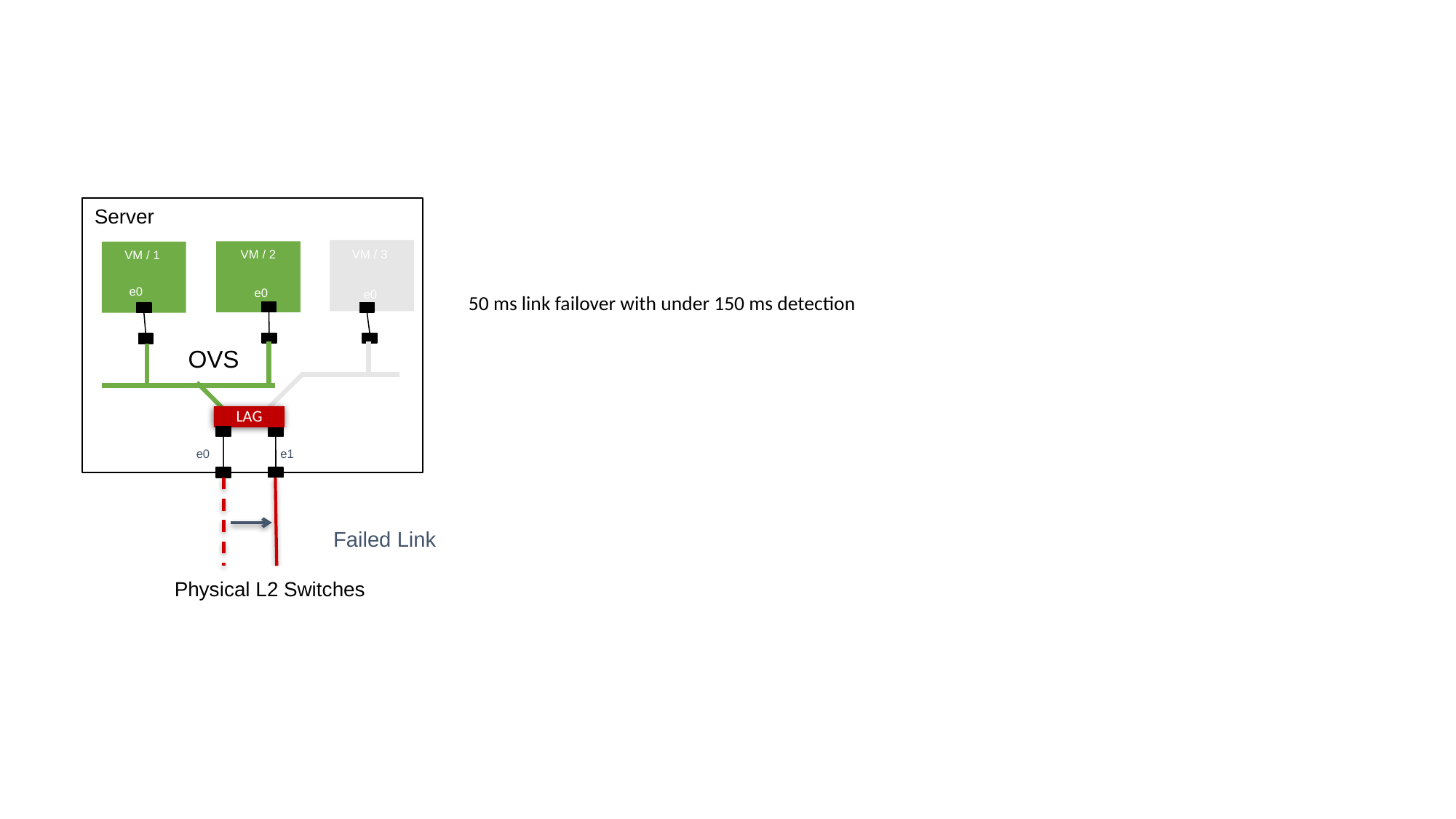

Server

50 ms link failover with under 150 ms detection

VM / 2
VM / 3

VM / 1

e0
e0
e0

OVS
LAG

e0
e1

Failed Link

Physical L2 Switches